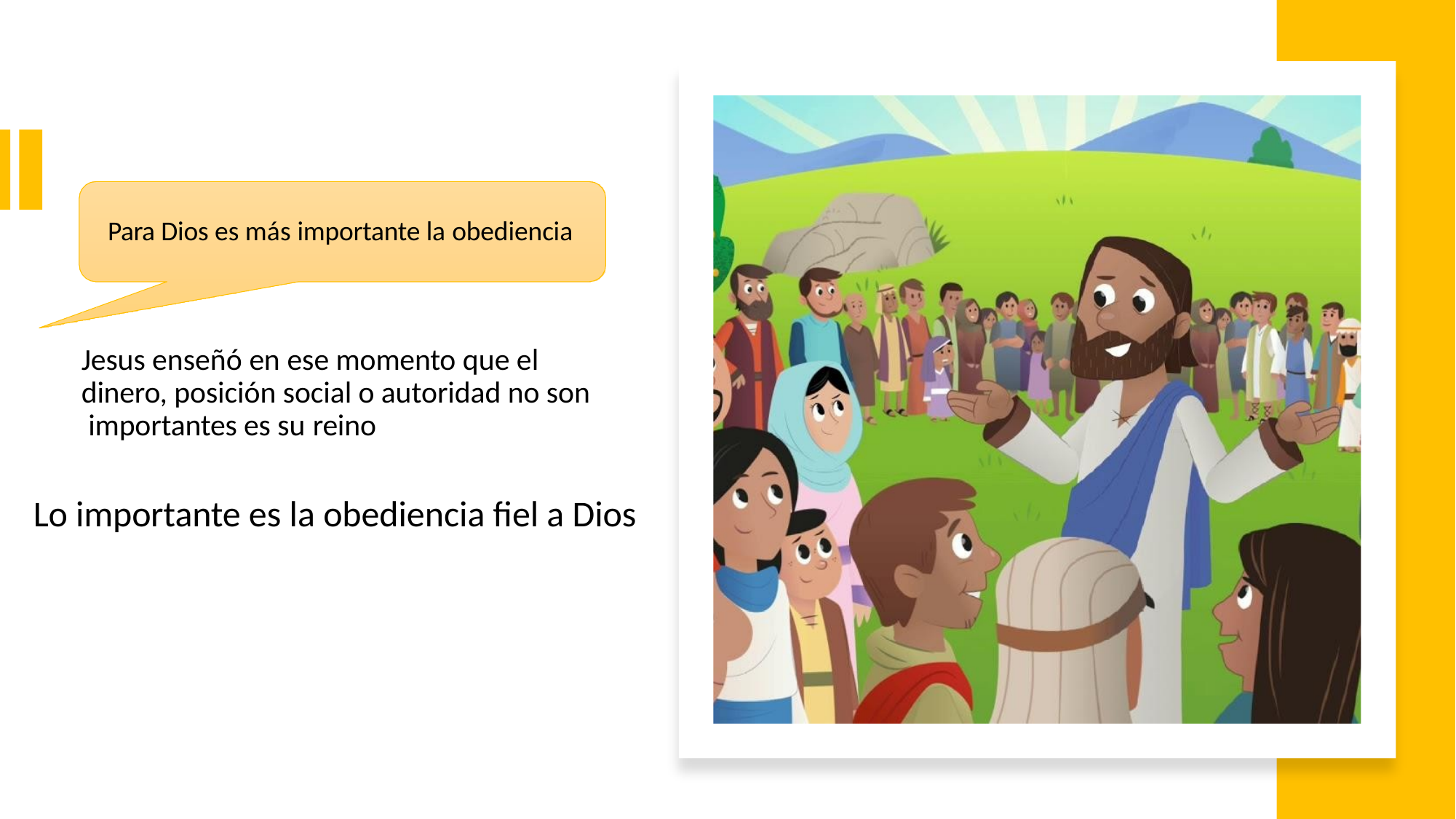

Para Dios es más importante la obediencia
Jesus enseñó en ese momento que el  dinero, posición social o autoridad no son  importantes es su reino
Lo importante es la obediencia fiel a Dios